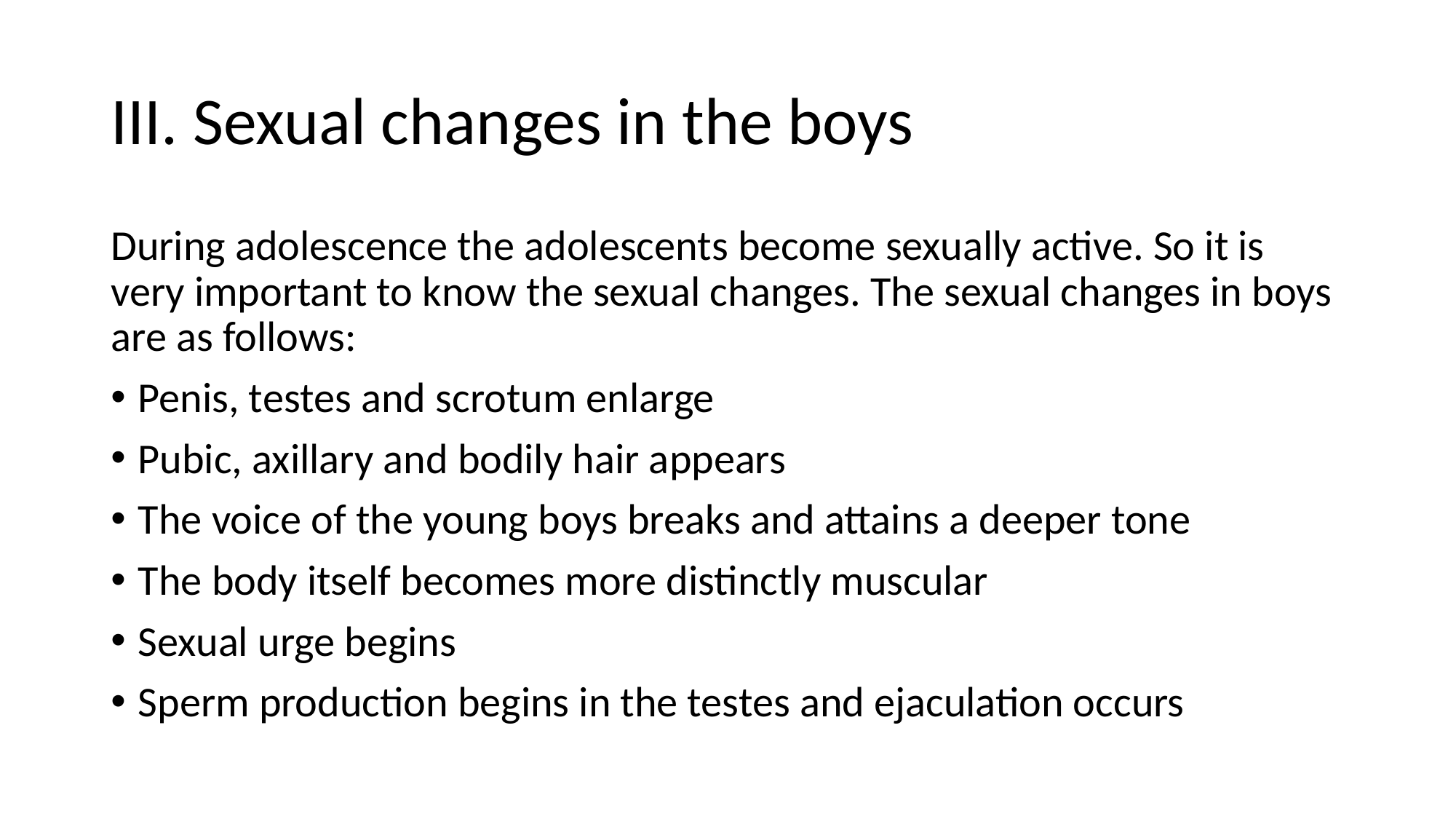

# III. Sexual changes in the boys
During adolescence the adolescents become sexually active. So it is very important to know the sexual changes. The sexual changes in boys are as follows:
Penis, testes and scrotum enlarge
Pubic, axillary and bodily hair appears
The voice of the young boys breaks and attains a deeper tone
The body itself becomes more distinctly muscular
Sexual urge begins
Sperm production begins in the testes and ejaculation occurs